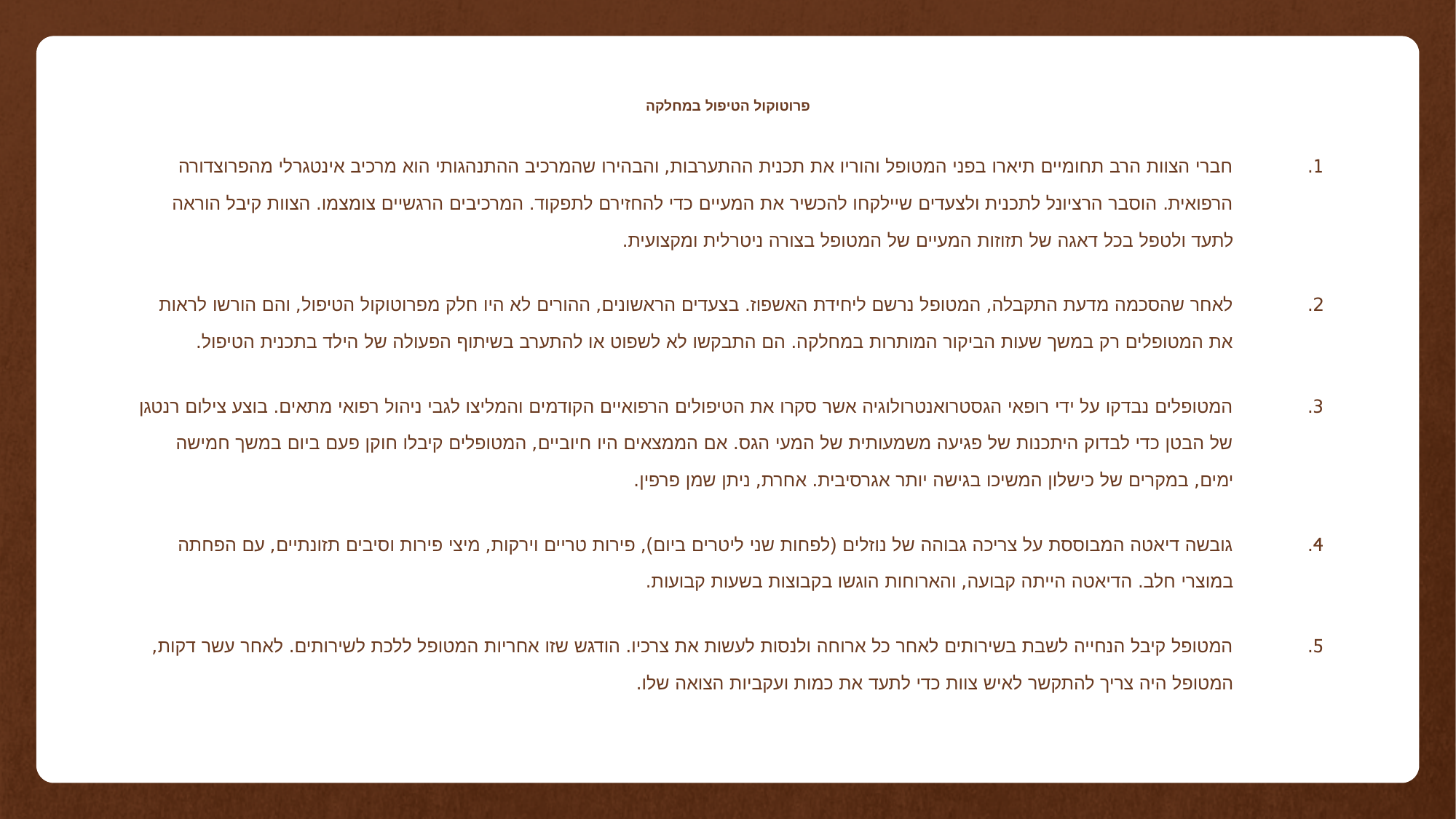

# פרוטוקול הטיפול במחלקה
חברי הצוות הרב תחומיים תיארו בפני המטופל והוריו את תכנית ההתערבות, והבהירו שהמרכיב ההתנהגותי הוא מרכיב אינטגרלי מהפרוצדורה הרפואית. הוסבר הרציונל לתכנית ולצעדים שיילקחו להכשיר את המעיים כדי להחזירם לתפקוד. המרכיבים הרגשיים צומצמו. הצוות קיבל הוראה לתעד ולטפל בכל דאגה של תזוזות המעיים של המטופל בצורה ניטרלית ומקצועית.
לאחר שהסכמה מדעת התקבלה, המטופל נרשם ליחידת האשפוז. בצעדים הראשונים, ההורים לא היו חלק מפרוטוקול הטיפול, והם הורשו לראות את המטופלים רק במשך שעות הביקור המותרות במחלקה. הם התבקשו לא לשפוט או להתערב בשיתוף הפעולה של הילד בתכנית הטיפול.
המטופלים נבדקו על ידי רופאי הגסטרואנטרולוגיה אשר סקרו את הטיפולים הרפואיים הקודמים והמליצו לגבי ניהול רפואי מתאים. בוצע צילום רנטגן של הבטן כדי לבדוק היתכנות של פגיעה משמעותית של המעי הגס. אם הממצאים היו חיוביים, המטופלים קיבלו חוקן פעם ביום במשך חמישה ימים, במקרים של כישלון המשיכו בגישה יותר אגרסיבית. אחרת, ניתן שמן פרפין.
גובשה דיאטה המבוססת על צריכה גבוהה של נוזלים (לפחות שני ליטרים ביום), פירות טריים וירקות, מיצי פירות וסיבים תזונתיים, עם הפחתה במוצרי חלב. הדיאטה הייתה קבועה, והארוחות הוגשו בקבוצות בשעות קבועות.
המטופל קיבל הנחייה לשבת בשירותים לאחר כל ארוחה ולנסות לעשות את צרכיו. הודגש שזו אחריות המטופל ללכת לשירותים. לאחר עשר דקות, המטופל היה צריך להתקשר לאיש צוות כדי לתעד את כמות ועקביות הצואה שלו.